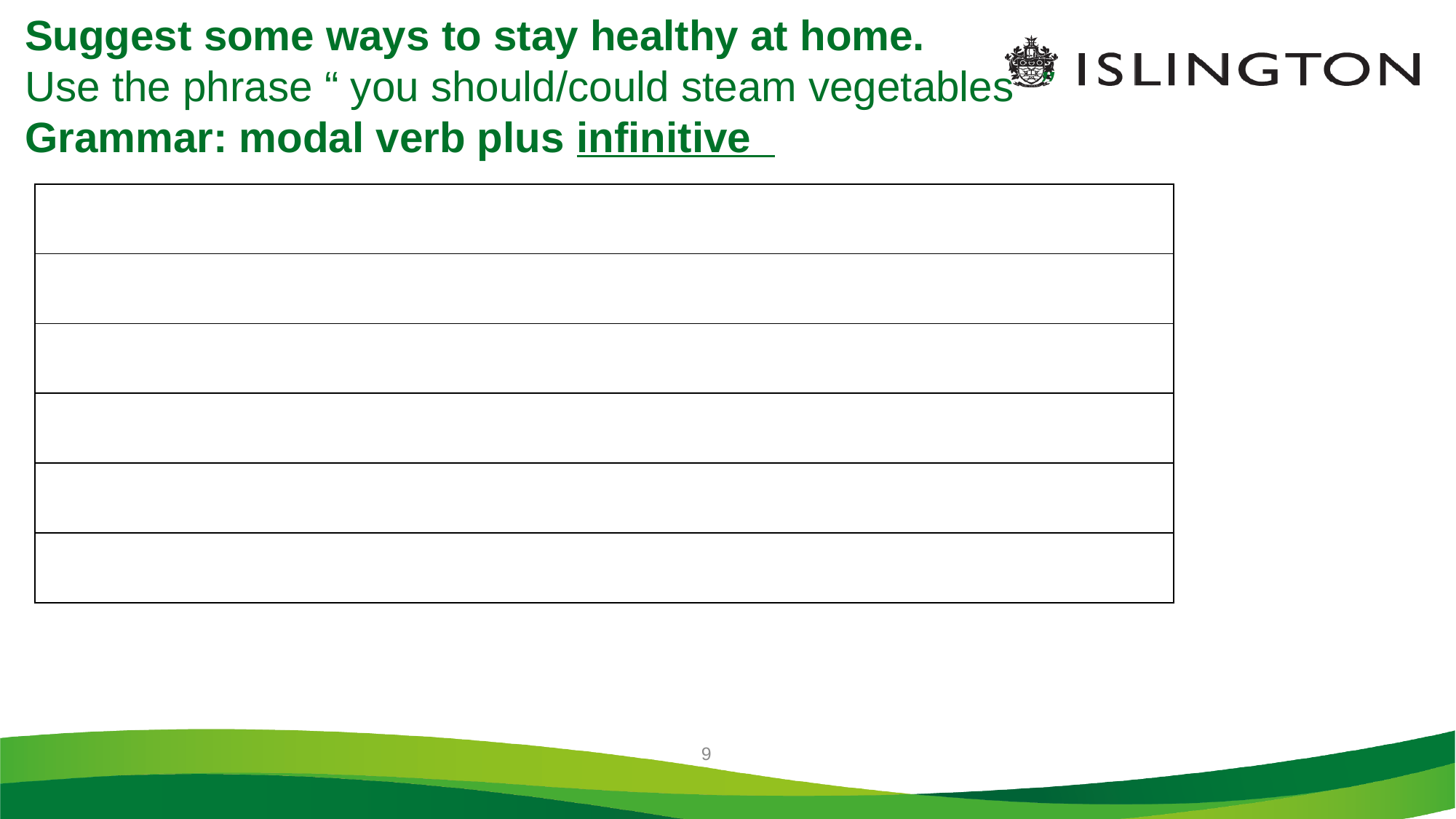

# Suggest some ways to stay healthy at home. Use the phrase “ you should/could steam vegetables  ” Grammar: modal verb plus infinitive

|  |
| --- |
|  |
|  |
|  |
|  |
|  |
9